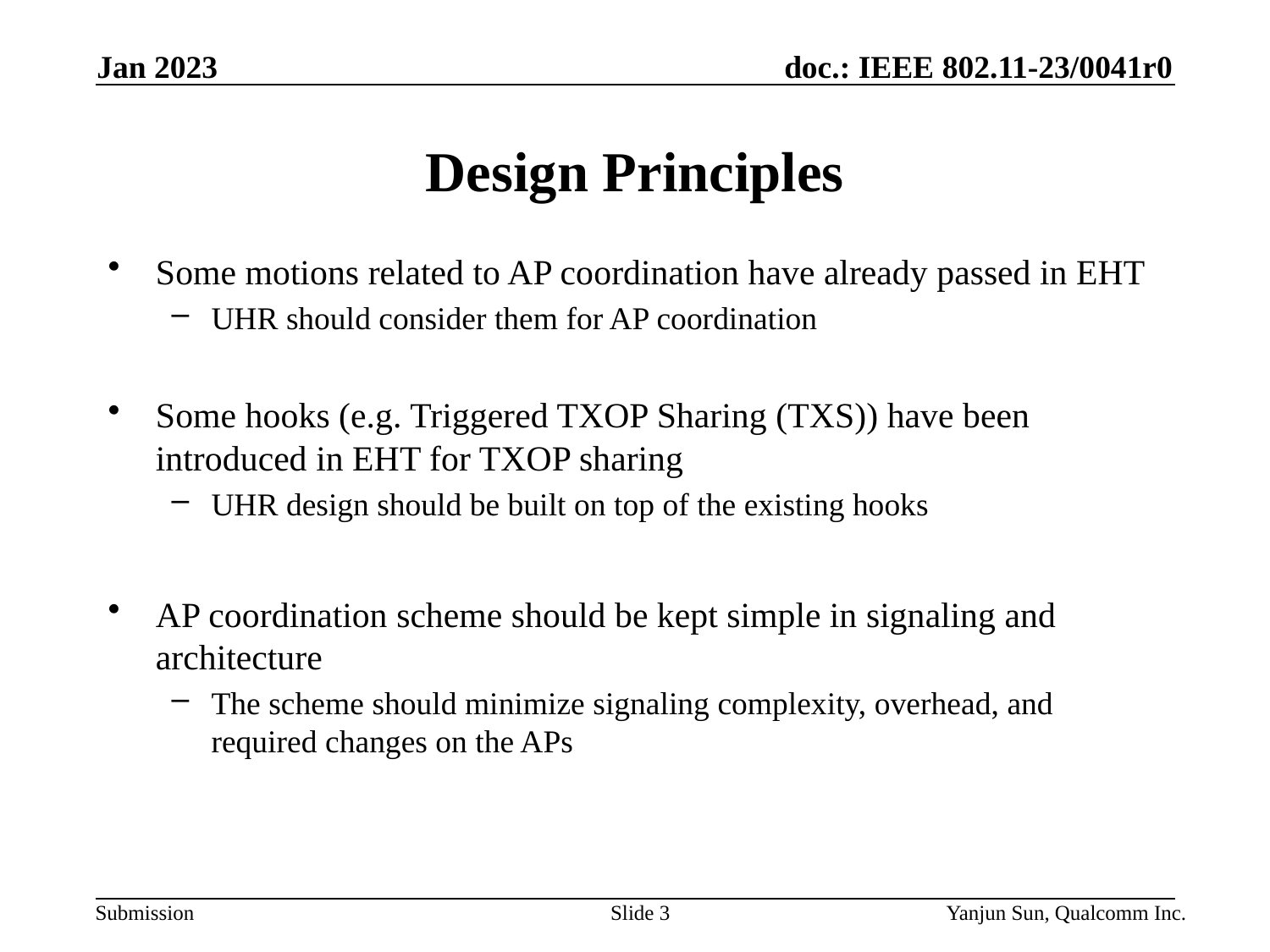

Jan 2023
# Design Principles
Some motions related to AP coordination have already passed in EHT
UHR should consider them for AP coordination

Some hooks (e.g. Triggered TXOP Sharing (TXS)) have been introduced in EHT for TXOP sharing
UHR design should be built on top of the existing hooks

AP coordination scheme should be kept simple in signaling and architecture
The scheme should minimize signaling complexity, overhead, and required changes on the APs
Slide 3
Yanjun Sun, Qualcomm Inc.